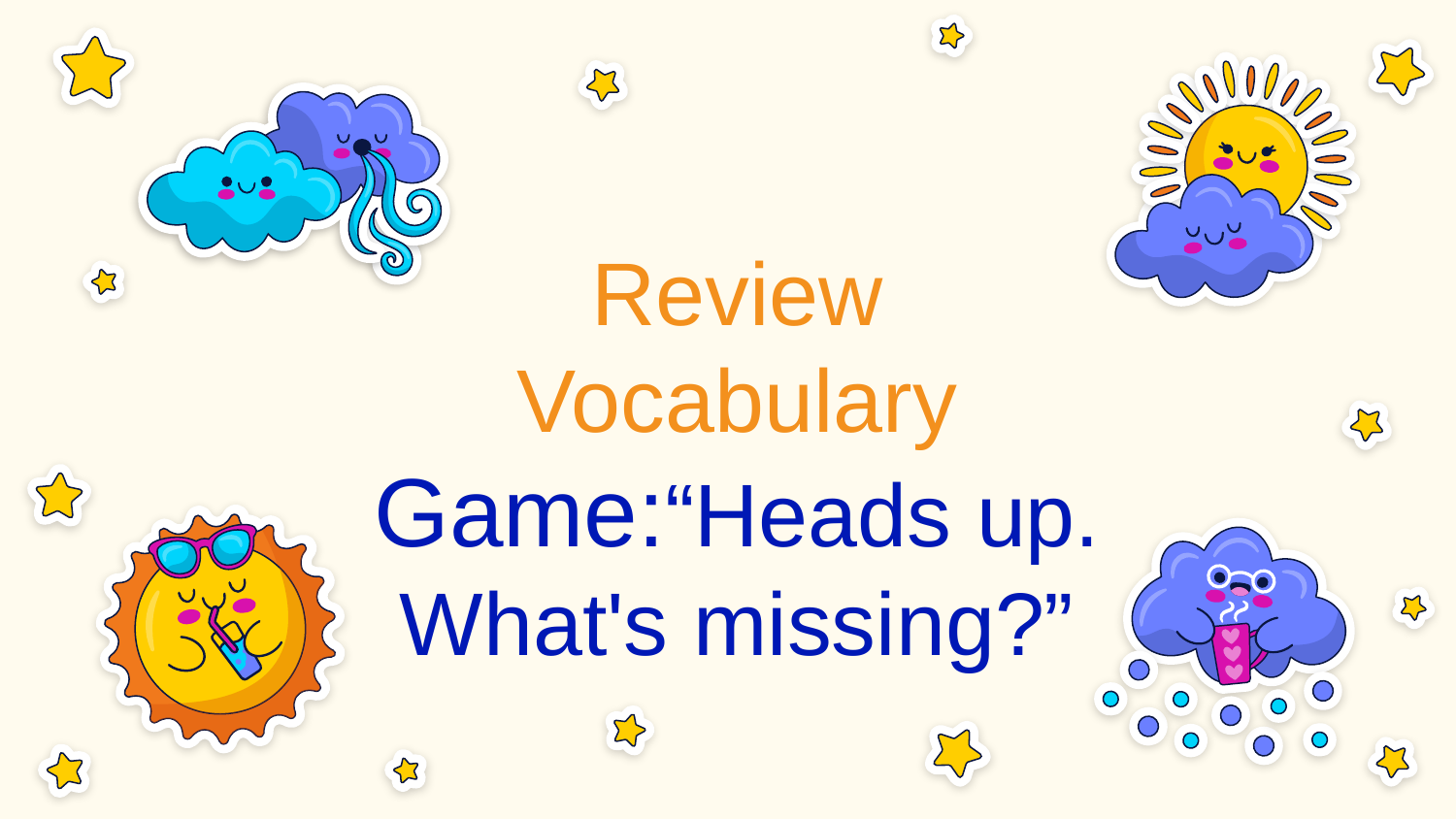

# Review Vocabulary Game:“Heads up. What's missing?”